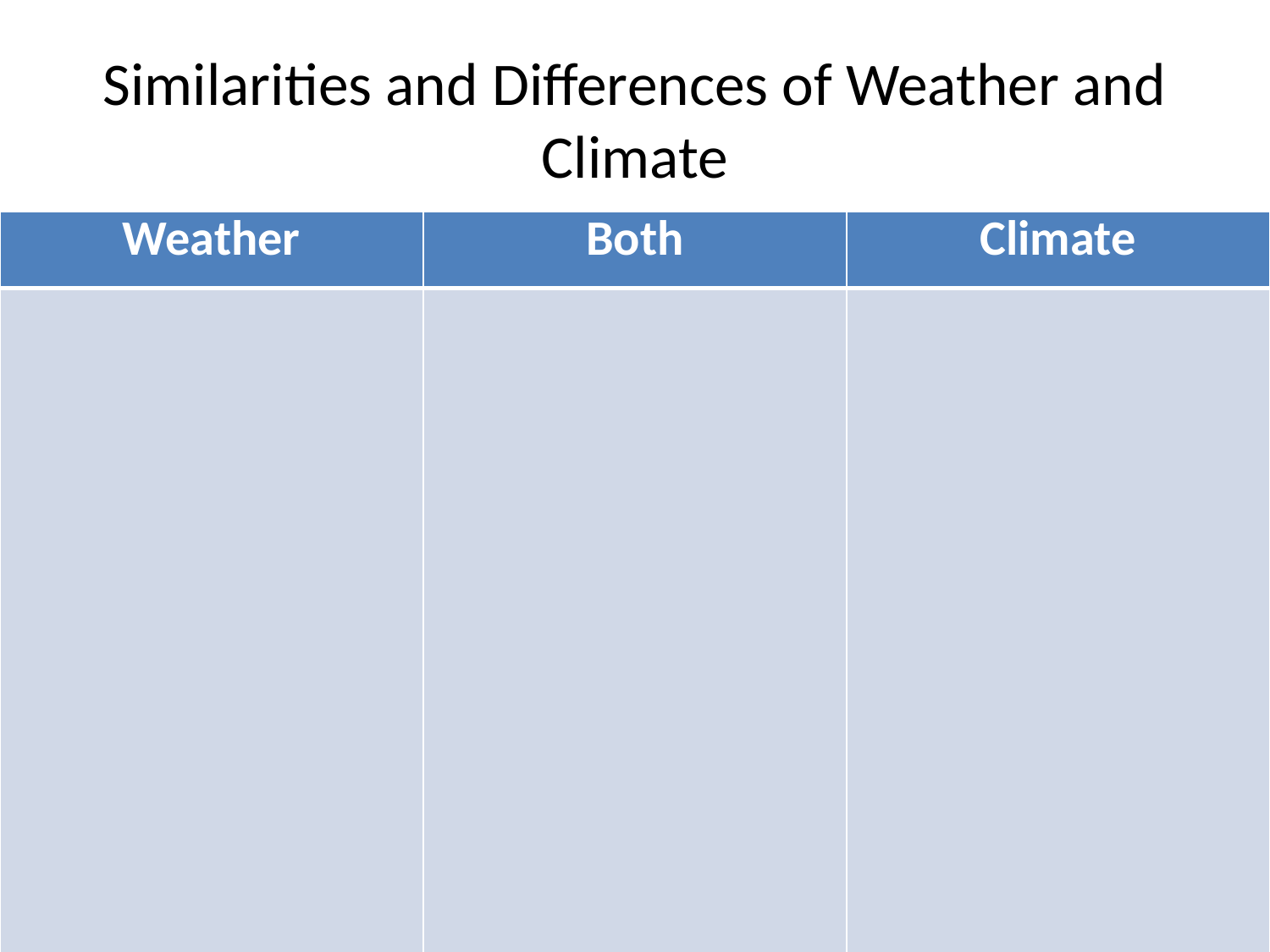

# Similarities and Differences of Weather and Climate
| Weather | Both | Climate |
| --- | --- | --- |
|  |  |  |